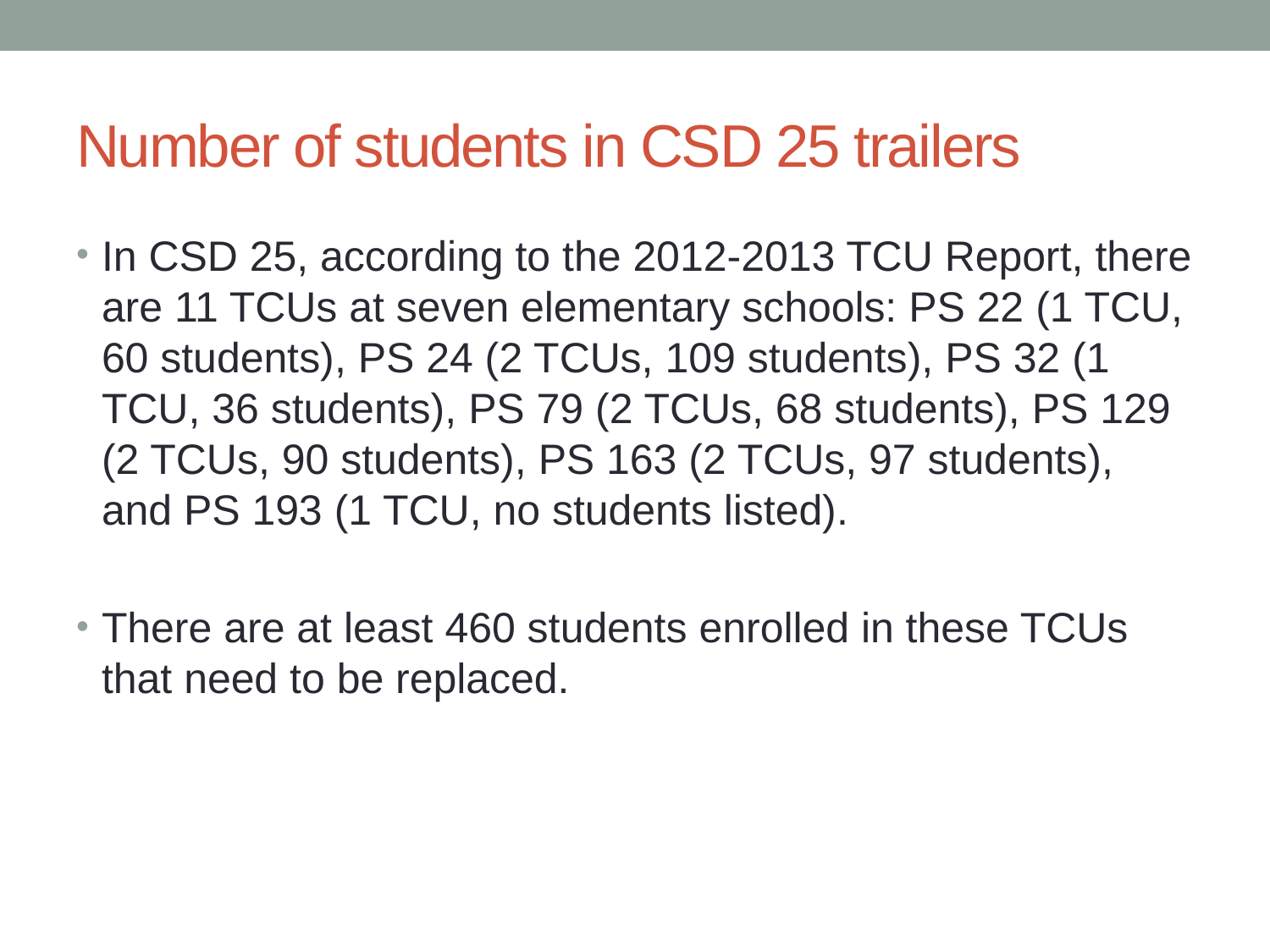

# Number of students in CSD 25 trailers
In CSD 25, according to the 2012-2013 TCU Report, there are 11 TCUs at seven elementary schools: PS 22 (1 TCU, 60 students), PS 24 (2 TCUs, 109 students), PS 32 (1 TCU, 36 students), PS 79 (2 TCUs, 68 students), PS 129 (2 TCUs, 90 students), PS 163 (2 TCUs, 97 students), and PS 193 (1 TCU, no students listed).

There are at least 460 students enrolled in these TCUs that need to be replaced.